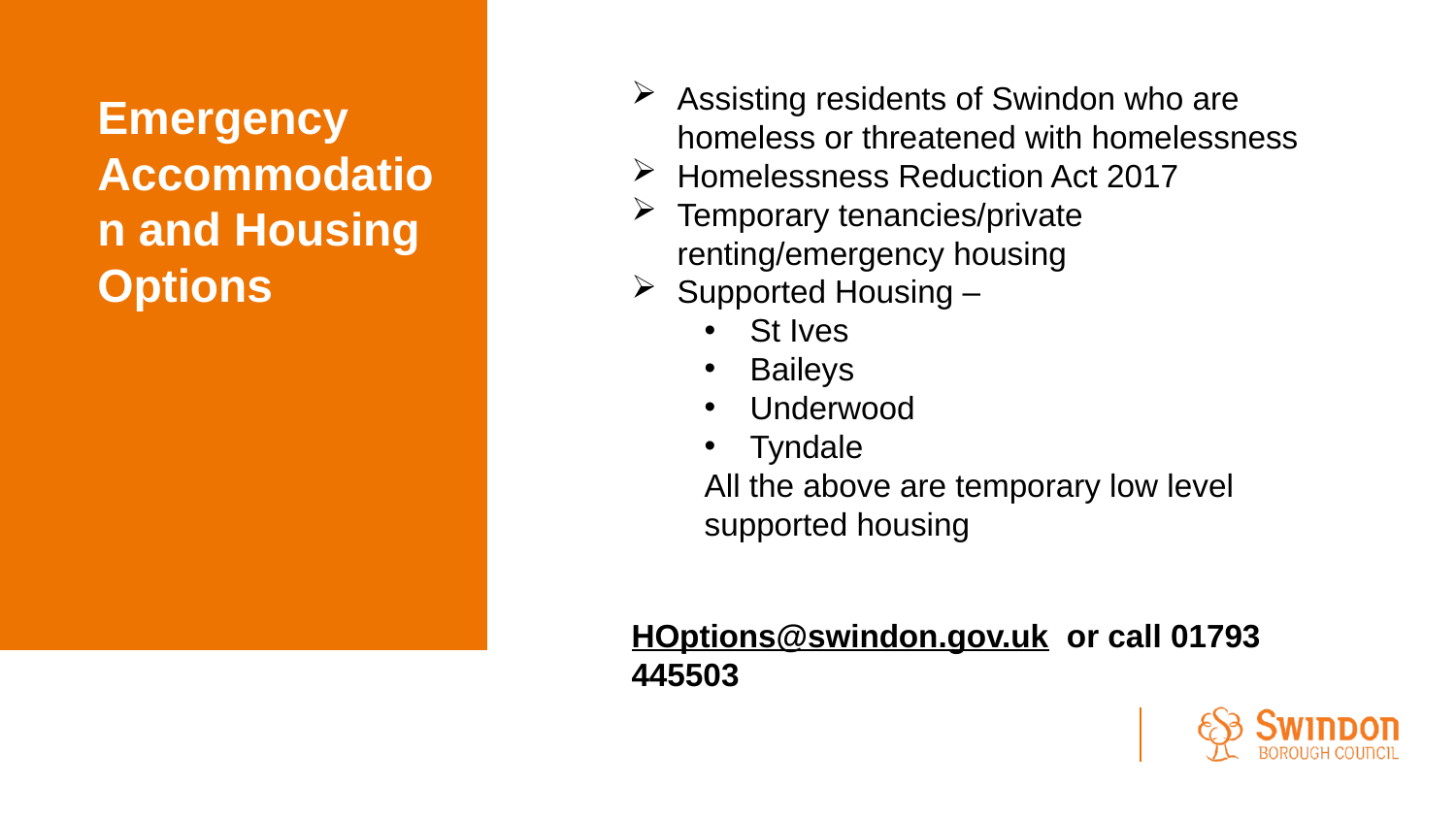

Assisting residents of Swindon who are homeless or threatened with homelessness
Homelessness Reduction Act 2017
Temporary tenancies/private renting/emergency housing
Supported Housing –
St Ives
Baileys
Underwood
Tyndale
All the above are temporary low level supported housing

HOptions@swindon.gov.uk  or call 01793 445503
Emergency Accommodation and Housing Options